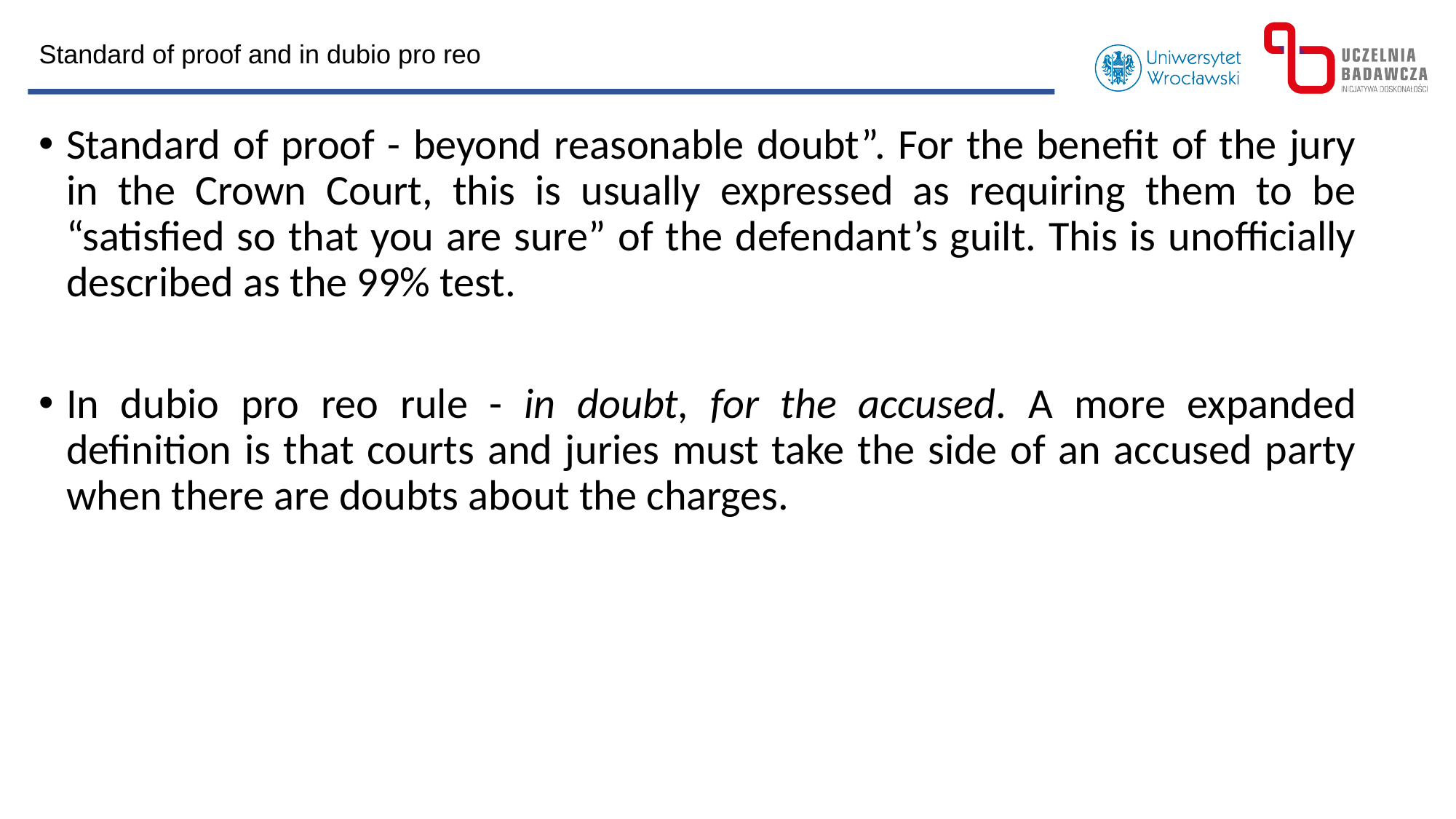

Standard of proof and in dubio pro reo
Standard of proof - beyond reasonable doubt”. For the benefit of the jury in the Crown Court, this is usually expressed as requiring them to be “satisfied so that you are sure” of the defendant’s guilt. This is unofficially described as the 99% test.

In dubio pro reo rule - in doubt, for the accused. A more expanded definition is that courts and juries must take the side of an accused party when there are doubts about the charges.